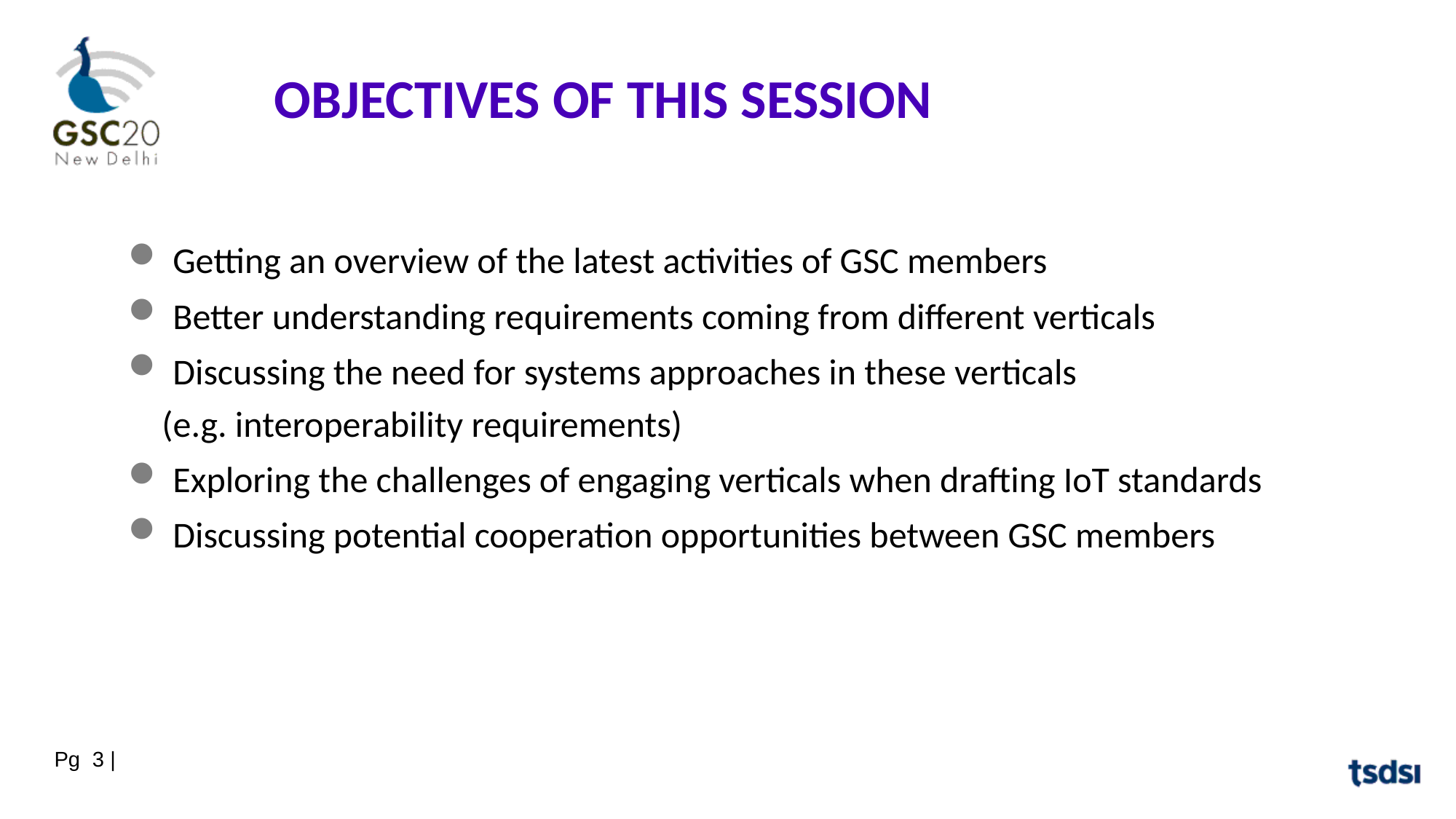

OBJECTIVES OF THIS SESSION
 Getting an overview of the latest activities of GSC members
 Better understanding requirements coming from different verticals
 Discussing the need for systems approaches in these verticals
 (e.g. interoperability requirements)
 Exploring the challenges of engaging verticals when drafting IoT standards
 Discussing potential cooperation opportunities between GSC members
Pg  3 |